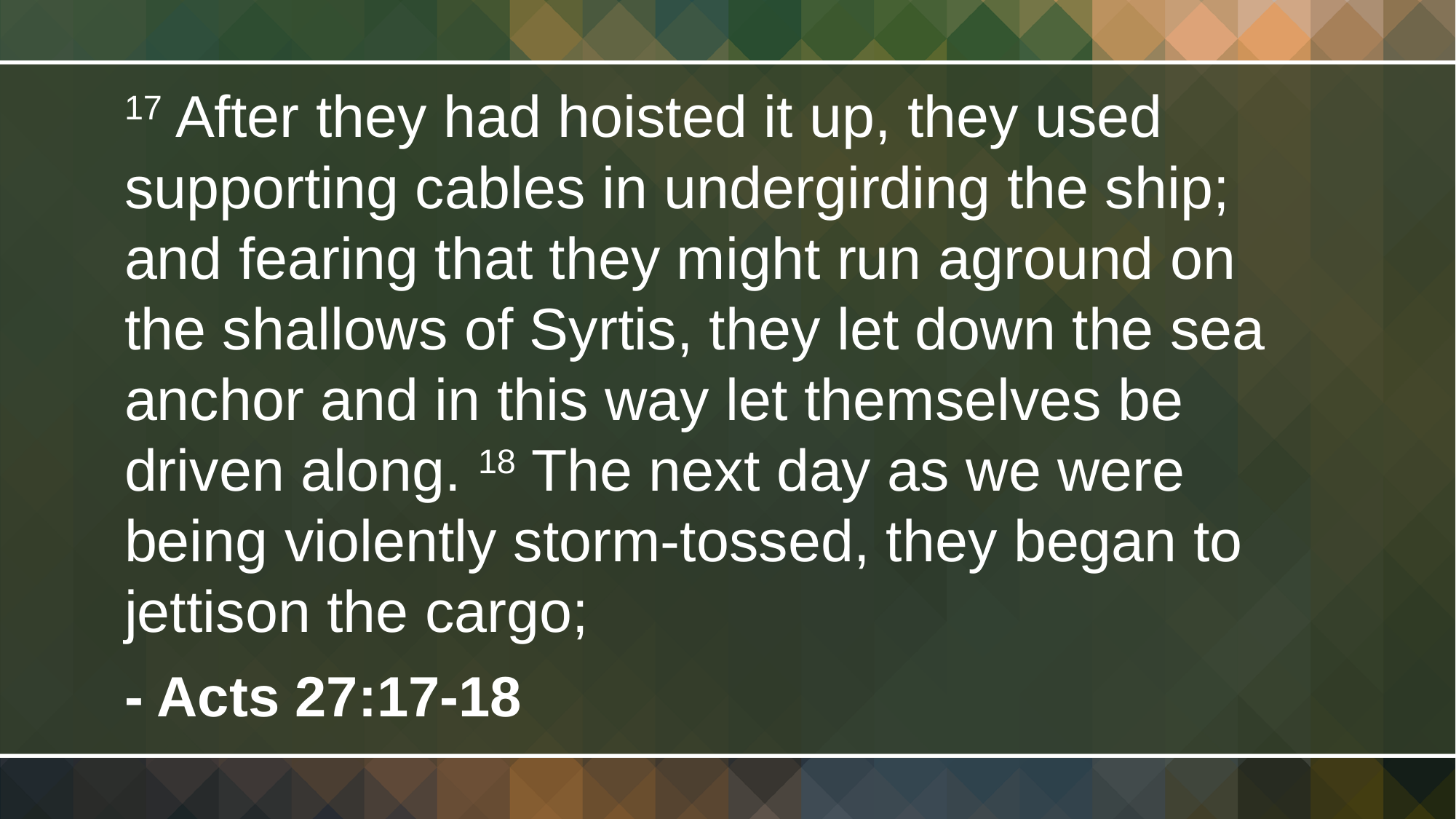

17 After they had hoisted it up, they used supporting cables in undergirding the ship; and fearing that they might run aground on the shallows of Syrtis, they let down the sea anchor and in this way let themselves be driven along. 18 The next day as we were being violently storm-tossed, they began to jettison the cargo;
- Acts 27:17-18